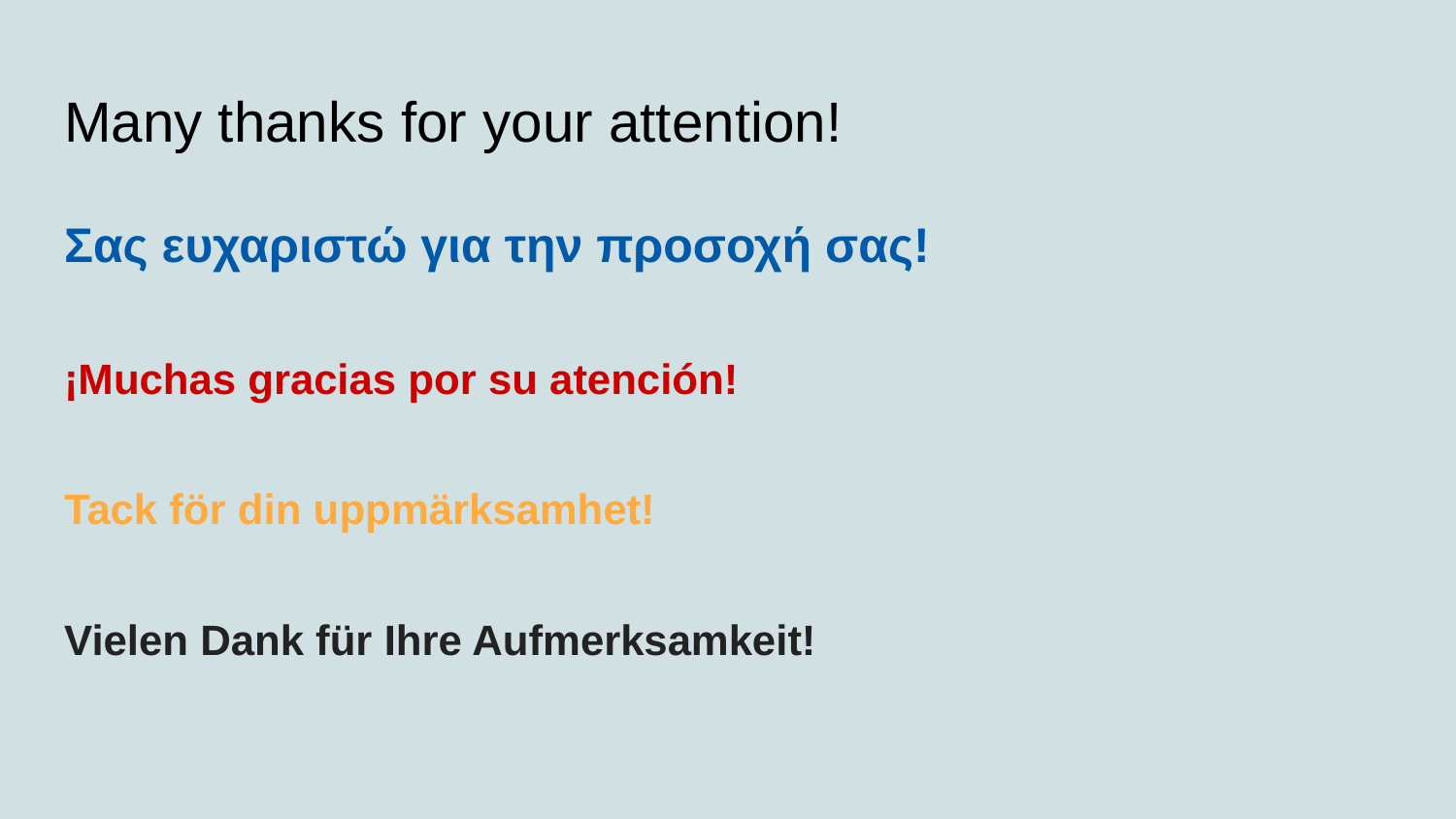

# Many thanks for your attention!
Σας ευχαριστώ για την προσοχή σας!

¡Muchas gracias por su atención!

Tack för din uppmärksamhet!

Vielen Dank für Ihre Aufmerksamkeit!